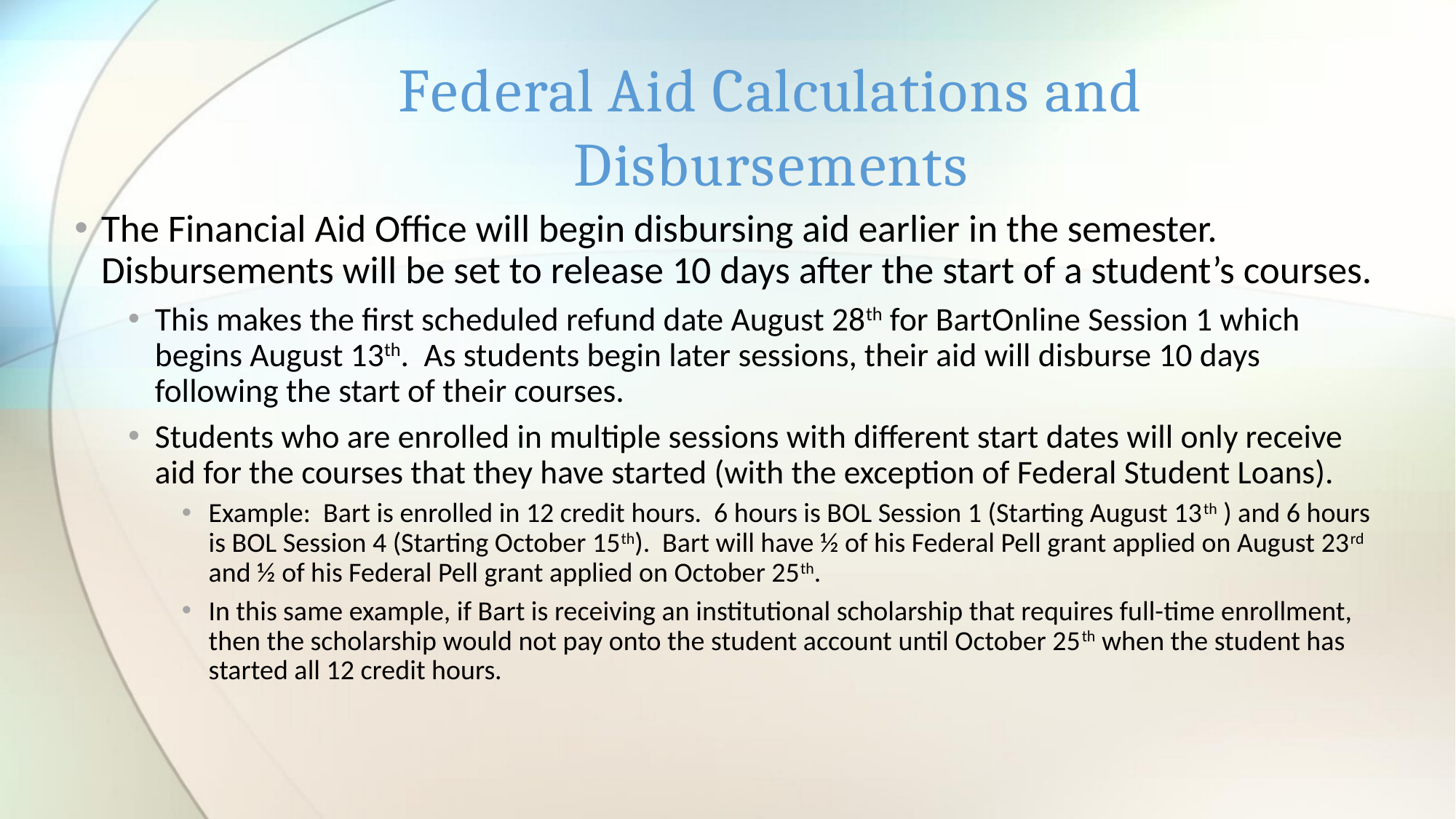

# Federal Aid Calculations and Disbursements
The Financial Aid Office will begin disbursing aid earlier in the semester.  Disbursements will be set to release 10 days after the start of a student’s courses.
This makes the first scheduled refund date August 28th for BartOnline Session 1 which begins August 13th.  As students begin later sessions, their aid will disburse 10 days following the start of their courses.
Students who are enrolled in multiple sessions with different start dates will only receive aid for the courses that they have started (with the exception of Federal Student Loans).
Example:  Bart is enrolled in 12 credit hours.  6 hours is BOL Session 1 (Starting August 13th ) and 6 hours is BOL Session 4 (Starting October 15th).  Bart will have ½ of his Federal Pell grant applied on August 23rd  and ½ of his Federal Pell grant applied on October 25th.
In this same example, if Bart is receiving an institutional scholarship that requires full-time enrollment, then the scholarship would not pay onto the student account until October 25th when the student has started all 12 credit hours.